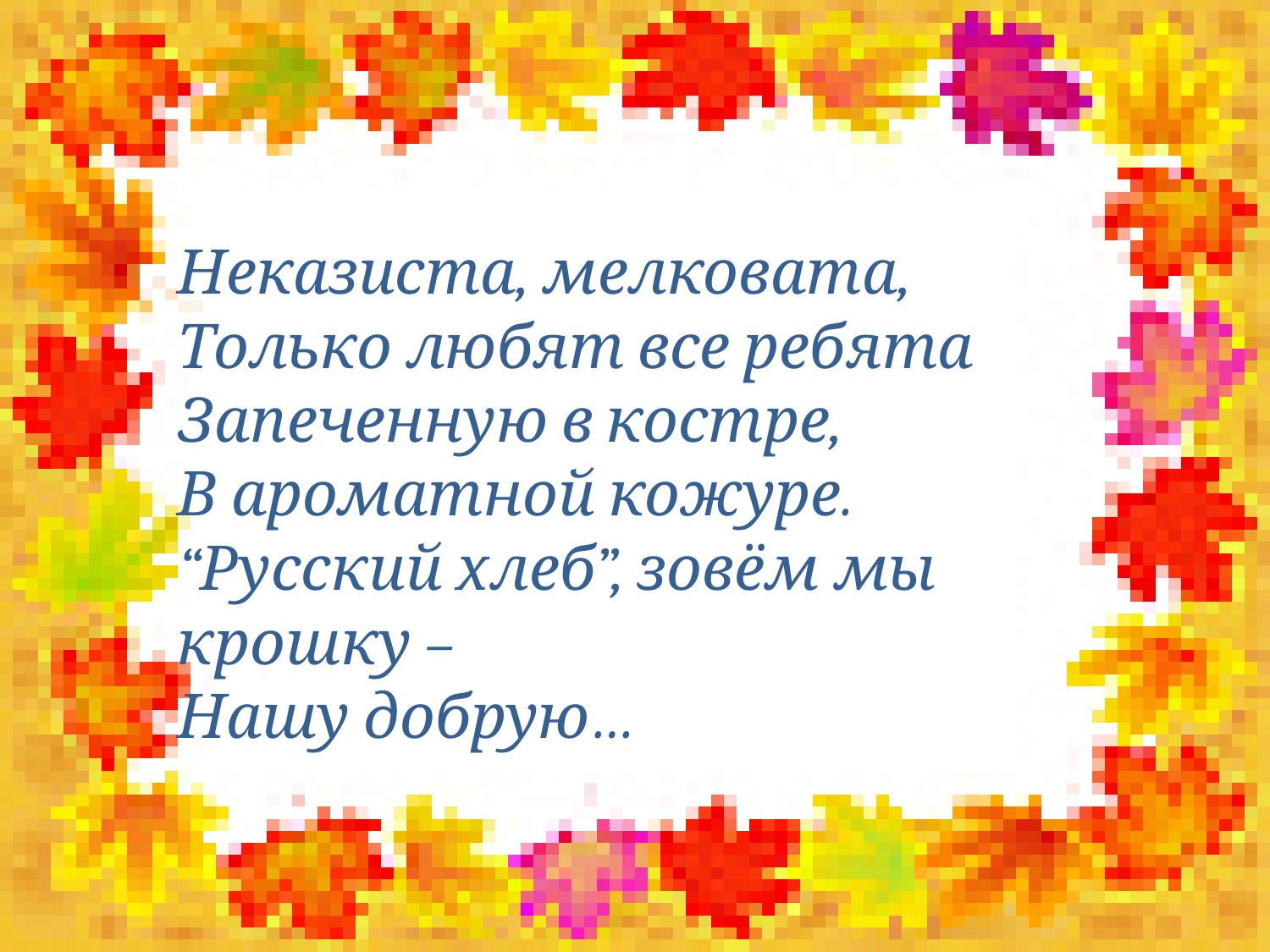

Неказиста, мелковата,
Только любят все ребята
Запеченную в костре,
В ароматной кожуре.
“Русский хлеб”, зовём мы крошку –
Нашу добрую…